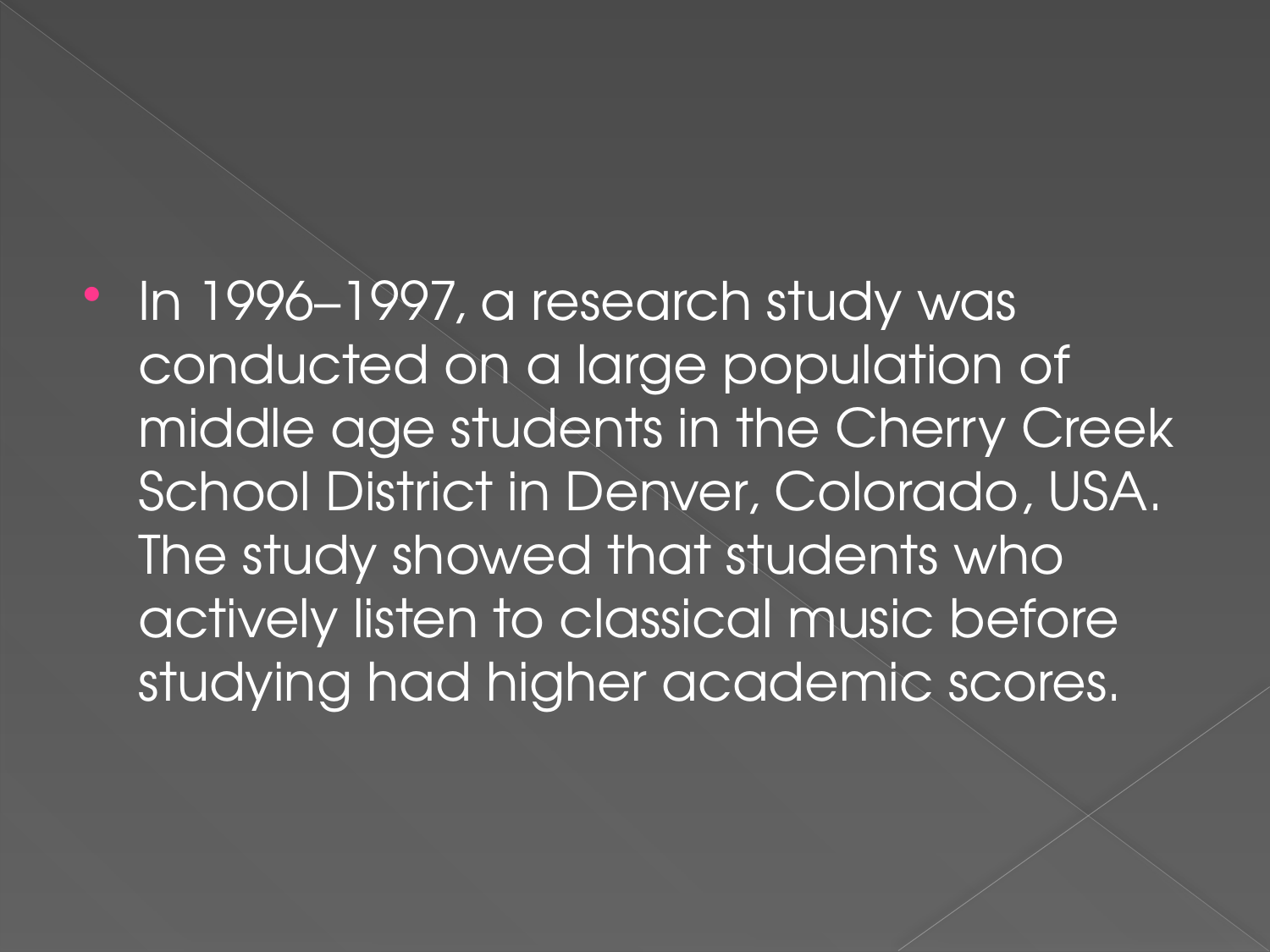

#
In 1996–1997, a research study was conducted on a large population of middle age students in the Cherry Creek School District in Denver, Colorado, USA. The study showed that students who actively listen to classical music before studying had higher academic scores.